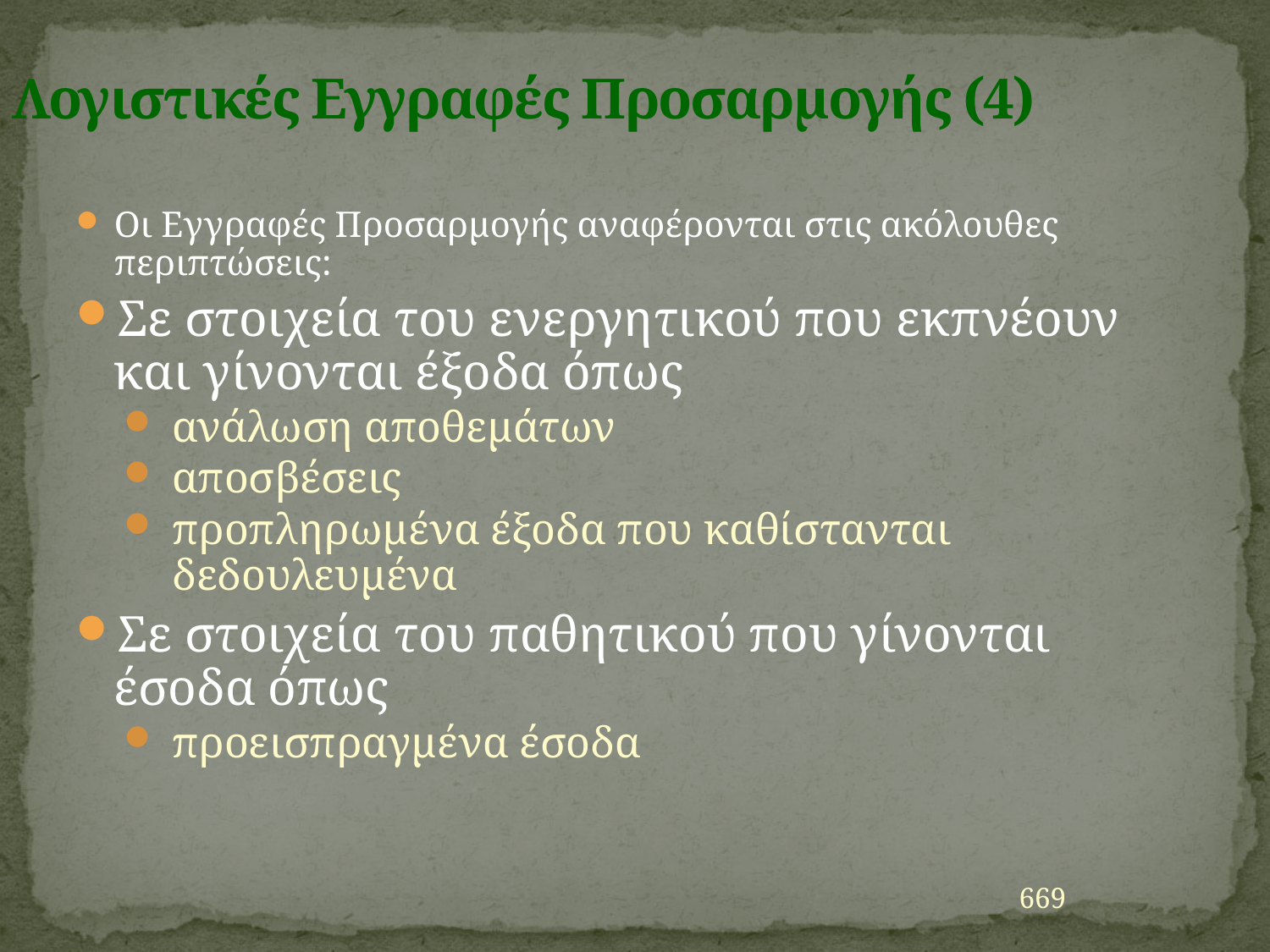

# Λογιστικές Εγγραφές Προσαρμογής (4)
Οι Εγγραφές Προσαρμογής αναφέρονται στις ακόλουθες περιπτώσεις:
Σε στοιχεία του ενεργητικού που εκπνέουν και γίνονται έξοδα όπως
ανάλωση αποθεμάτων
αποσβέσεις
προπληρωμένα έξοδα που καθίστανται δεδουλευμένα
Σε στοιχεία του παθητικού που γίνονται έσοδα όπως
προεισπραγμένα έσοδα

669